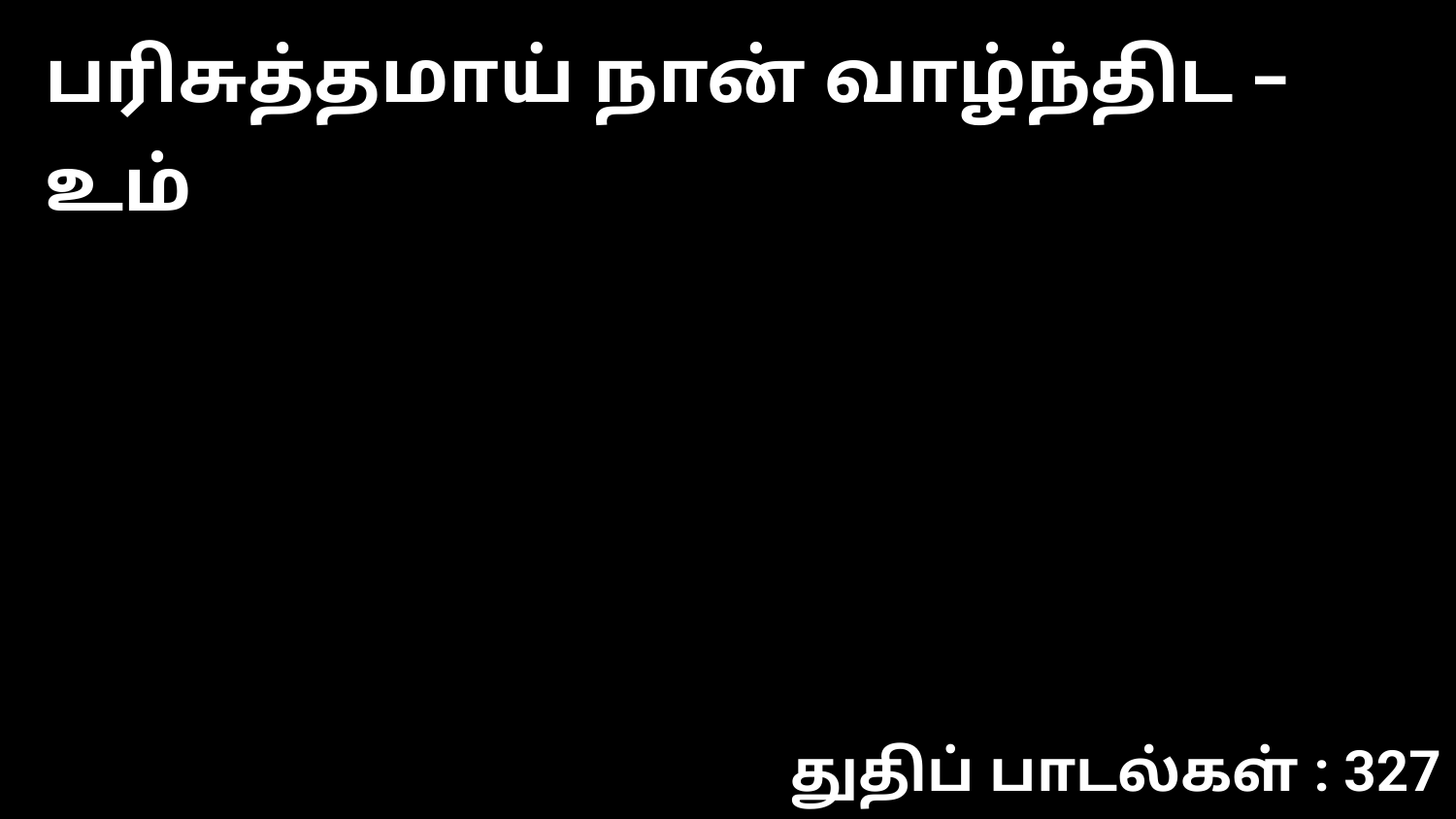

பரிசுத்தமாய் நான் வாழ்ந்திட – உம்
துதிப் பாடல்கள் : 327